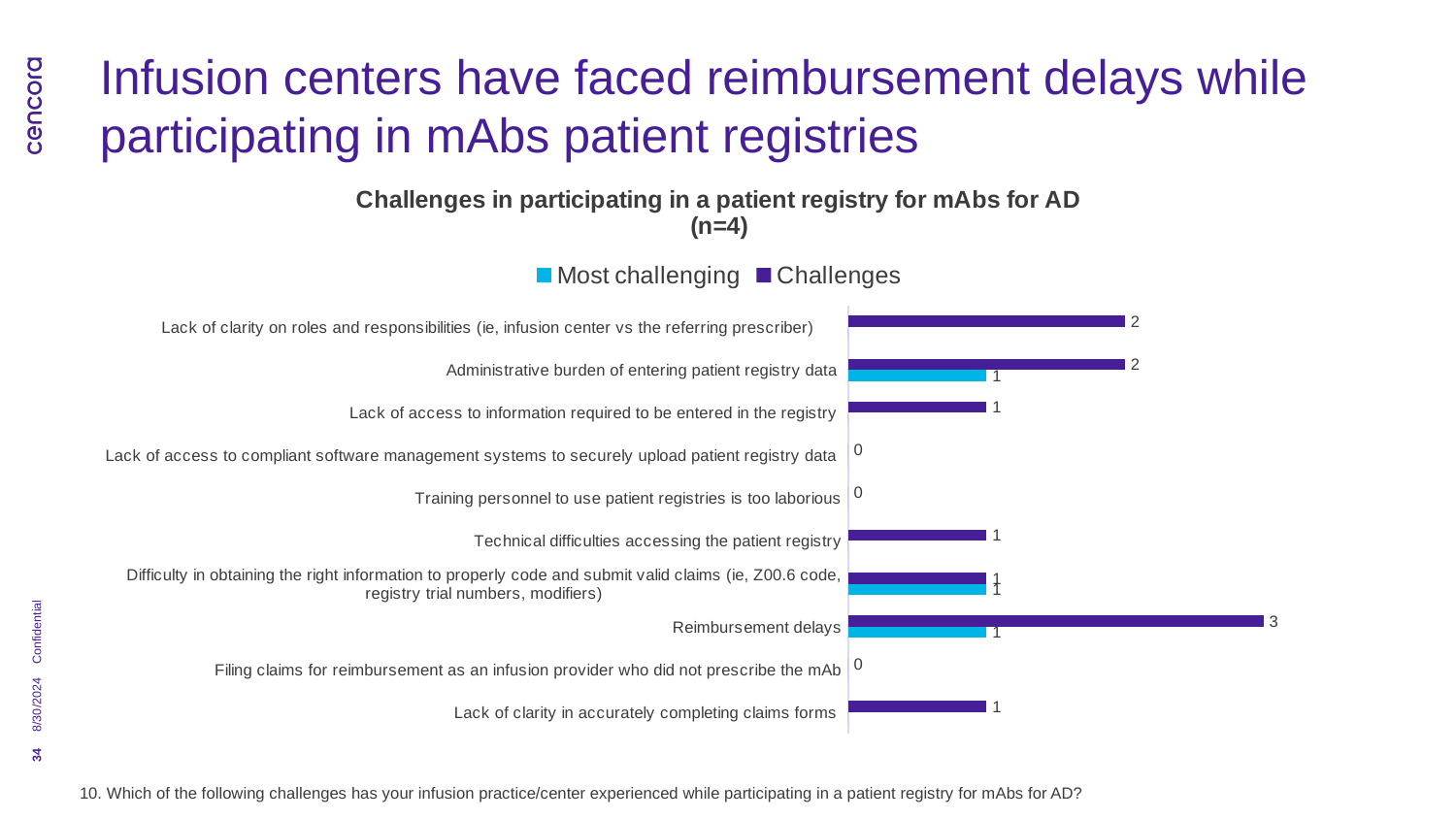

# Infusion centers have faced reimbursement delays while participating in mAbs patient registries

### Chart: Challenges in participating in a patient registry for mAbs for AD
(n=4)

| Category | Challenges | Most challenging |
|---|---|---|
| Lack of clarity on roles and responsibilities (ie, infusion center vs the referring prescriber)       | 2.0 | 0.0 |
| Administrative burden of entering patient registry data  | 2.0 | 1.0 |
| Lack of access to information required to be entered in the registry  | 1.0 | 0.0 |
| Lack of access to compliant software management systems to securely upload patient registry data  | 0.0 | 0.0 |
| Training personnel to use patient registries is too laborious | 0.0 | 0.0 |
| Technical difficulties accessing the patient registry | 1.0 | 0.0 |
| Difficulty in obtaining the right information to properly code and submit valid claims (ie, Z00.6 code, registry trial numbers, modifiers) | 1.0 | 1.0 |
| Reimbursement delays | 3.0 | 1.0 |
| Filing claims for reimbursement as an infusion provider who did not prescribe the mAb | 0.0 | 0.0 |
| Lack of clarity in accurately completing claims forms  | 1.0 | 0.0 |
Reasons for not participating in patient registries
Confidential
8/30/2024
34
10. Which of the following challenges has your infusion practice/center experienced while participating in a patient registry for mAbs for AD?